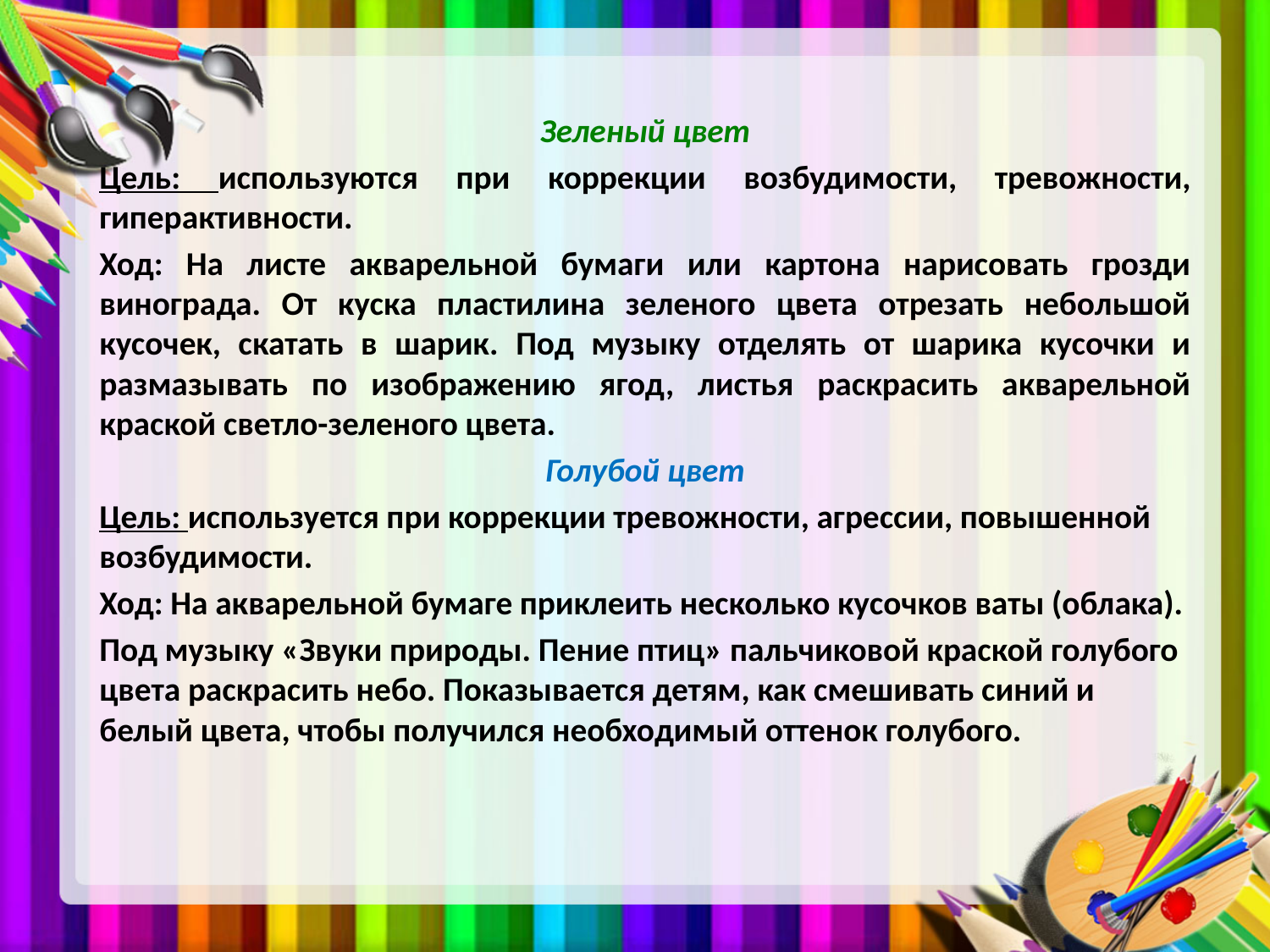

Зеленый цвет
Цель: используются при коррекции возбудимости, тревожности, гиперактивности.
Ход: На листе акварельной бумаги или картона нарисовать грозди винограда. От куска пластилина зеленого цвета отрезать небольшой кусочек, скатать в шарик. Под музыку отделять от шарика кусочки и размазывать по изображению ягод, листья раскрасить акварельной краской светло-зеленого цвета.
Голубой цвет
Цель: используется при коррекции тревожности, агрессии, повышенной возбудимости.
Ход: На акварельной бумаге приклеить несколько кусочков ваты (облака).
Под музыку «Звуки природы. Пение птиц» пальчиковой краской голубого цвета раскрасить небо. Показывается детям, как смешивать синий и белый цвета, чтобы получился необходимый оттенок голубого.

#